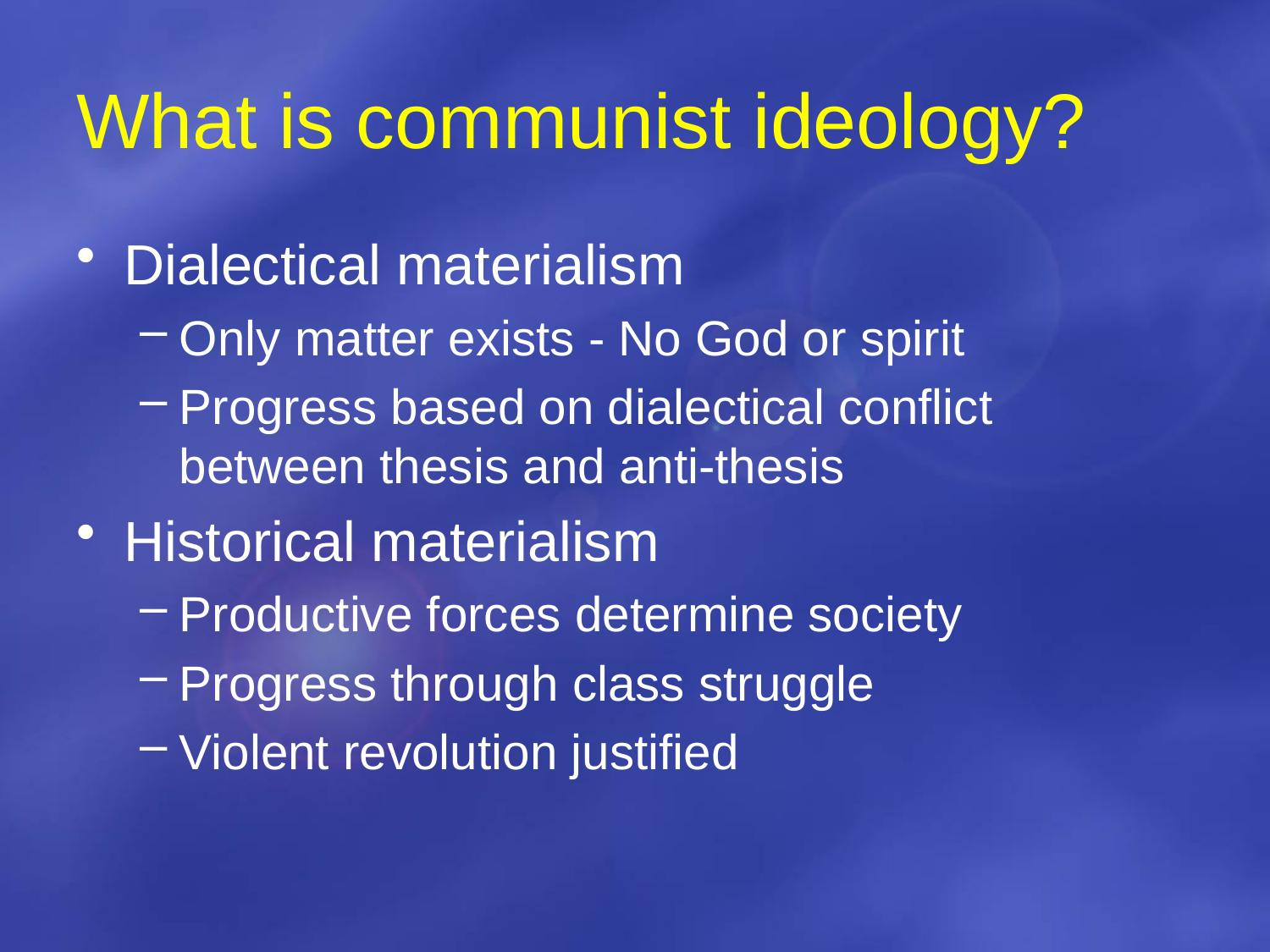

# What is communist ideology?
Dialectical materialism
Only matter exists - No God or spirit
Progress based on dialectical conflict between thesis and anti-thesis
Historical materialism
Productive forces determine society
Progress through class struggle
Violent revolution justified